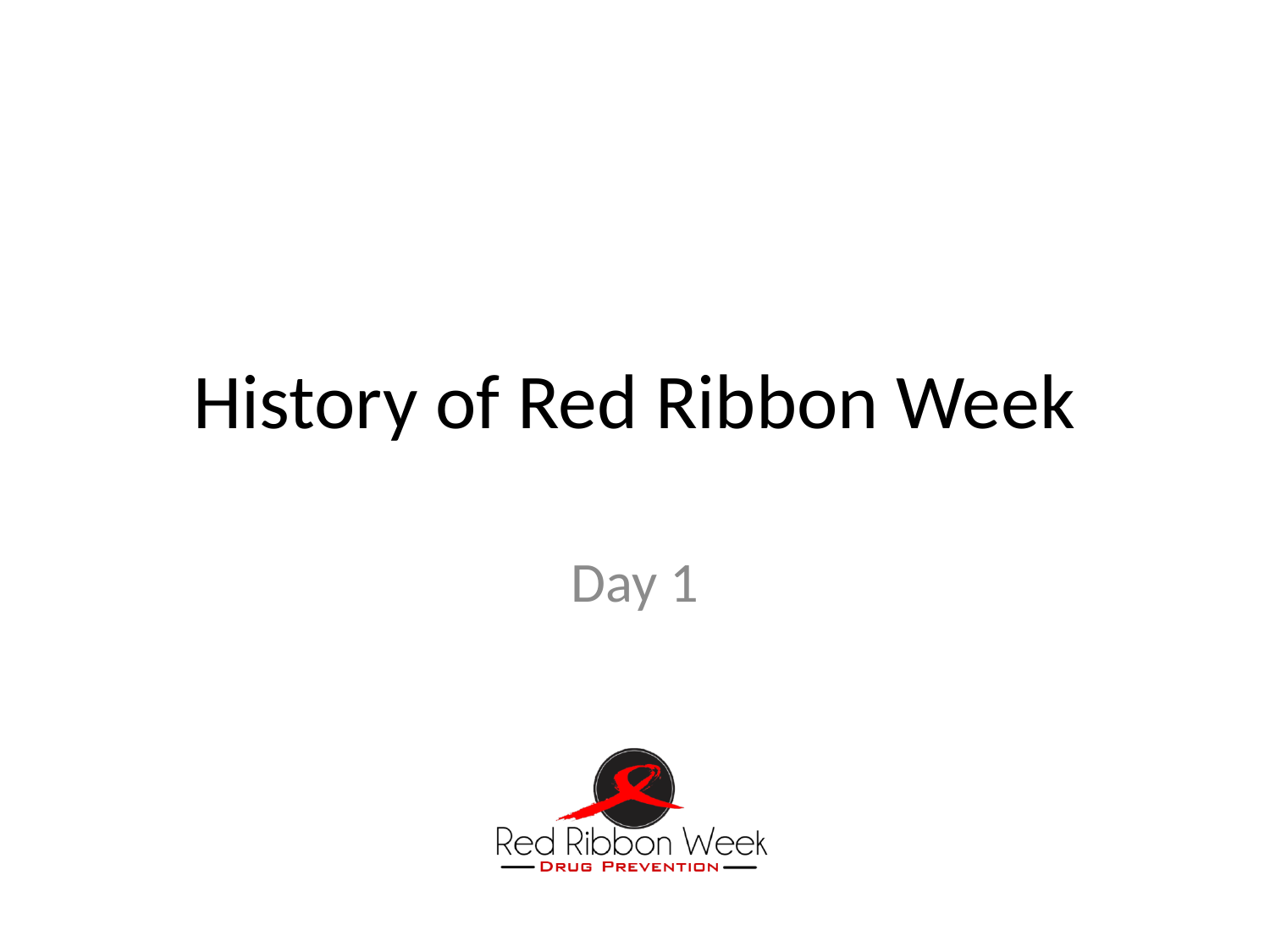

# History of Red Ribbon Week
Day 1